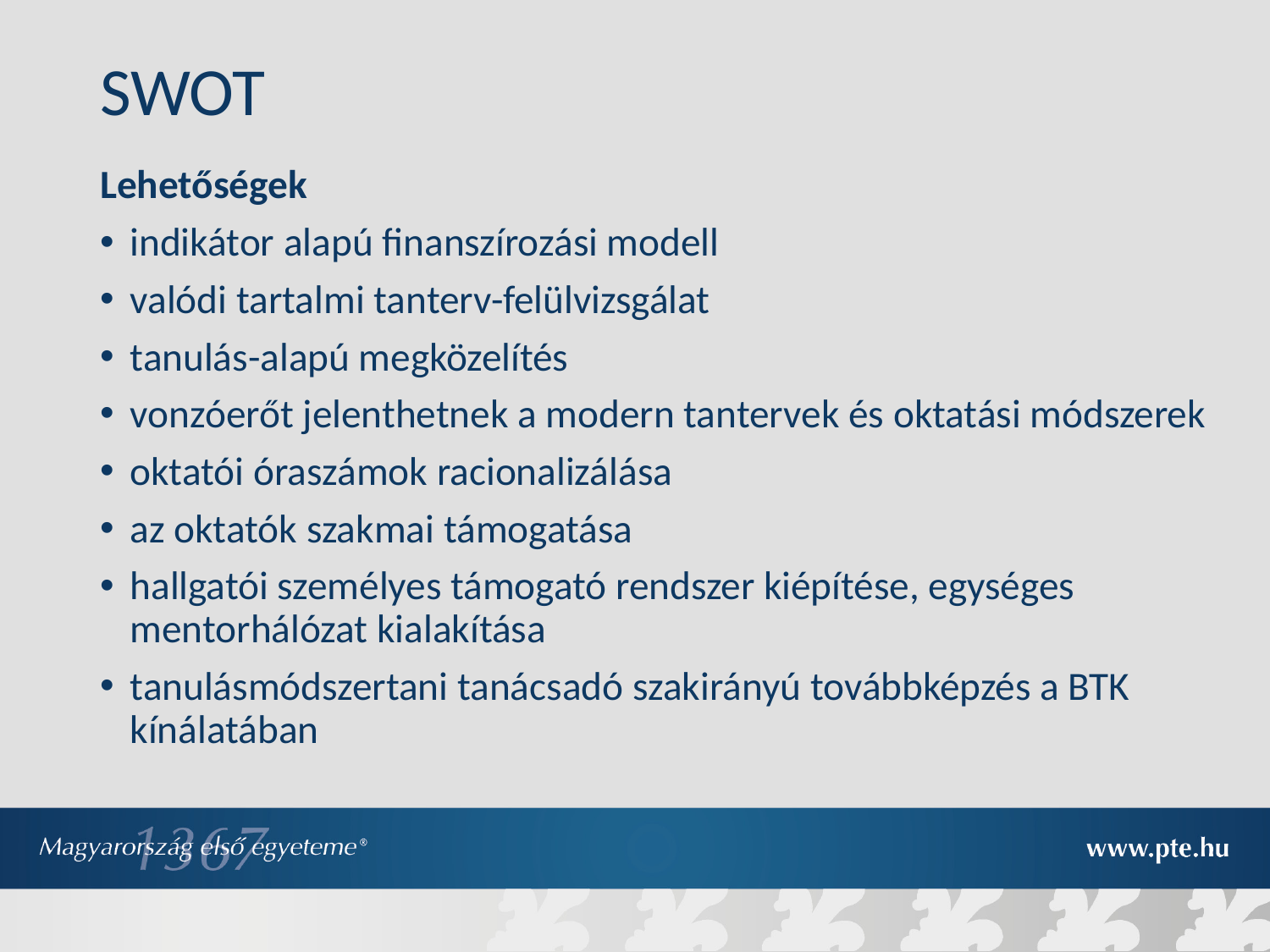

# SWOT
Lehetőségek
indikátor alapú finanszírozási modell
valódi tartalmi tanterv-felülvizsgálat
tanulás-alapú megközelítés
vonzóerőt jelenthetnek a modern tantervek és oktatási módszerek
oktatói óraszámok racionalizálása
az oktatók szakmai támogatása
hallgatói személyes támogató rendszer kiépítése, egységes mentorhálózat kialakítása
tanulásmódszertani tanácsadó szakirányú továbbképzés a BTK kínálatában